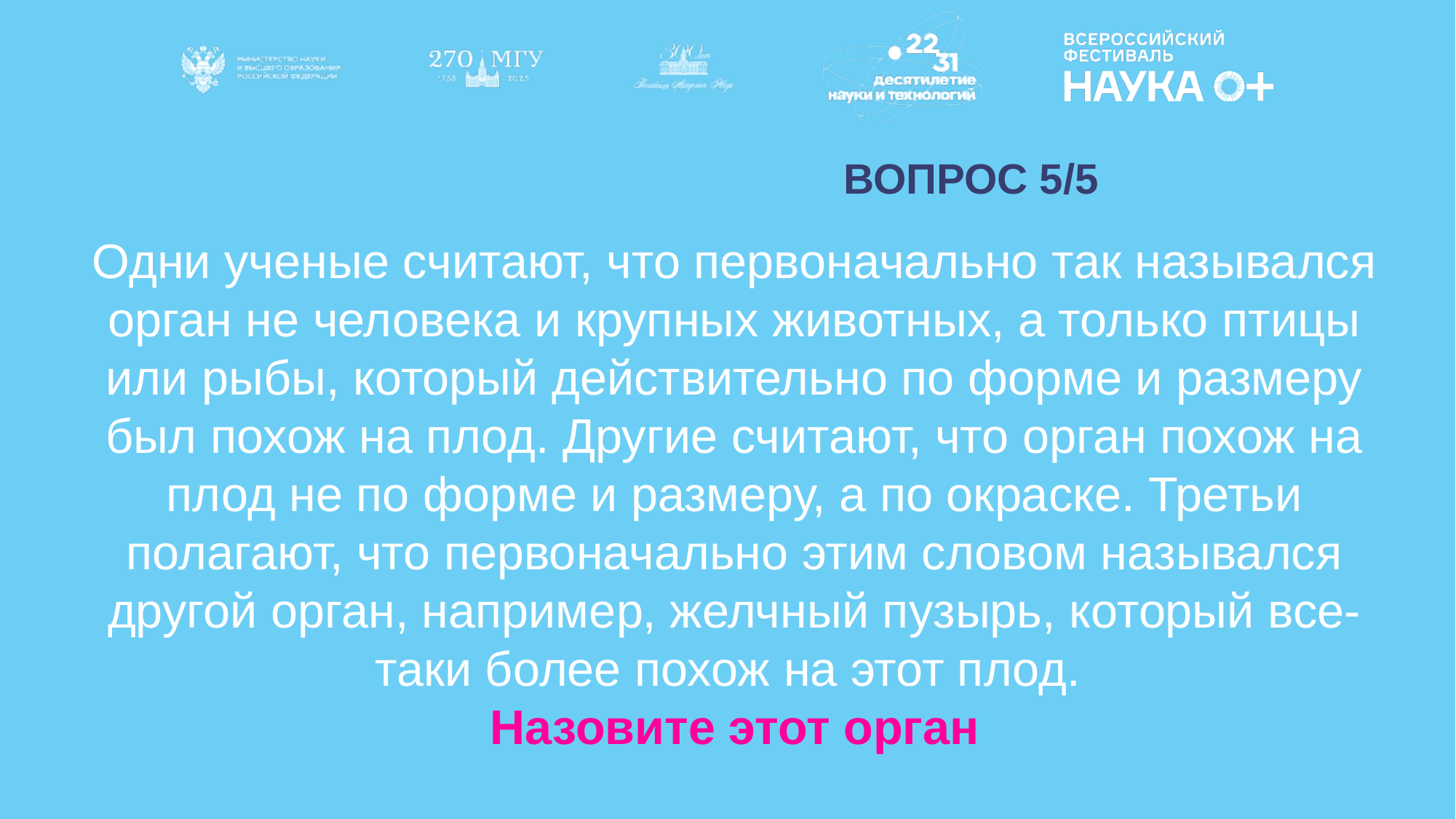

ВОПРОС 5/5
Одни ученые считают, что первоначально так назывался орган не человека и крупных животных, а только птицы или рыбы, который действительно по форме и размеру был похож на плод. Другие считают, что орган похож на плод не по форме и размеру, а по окраске. Третьи полагают, что первоначально этим словом назывался другой орган, например, желчный пузырь, который все-таки более похож на этот плод.
Назовите этот орган